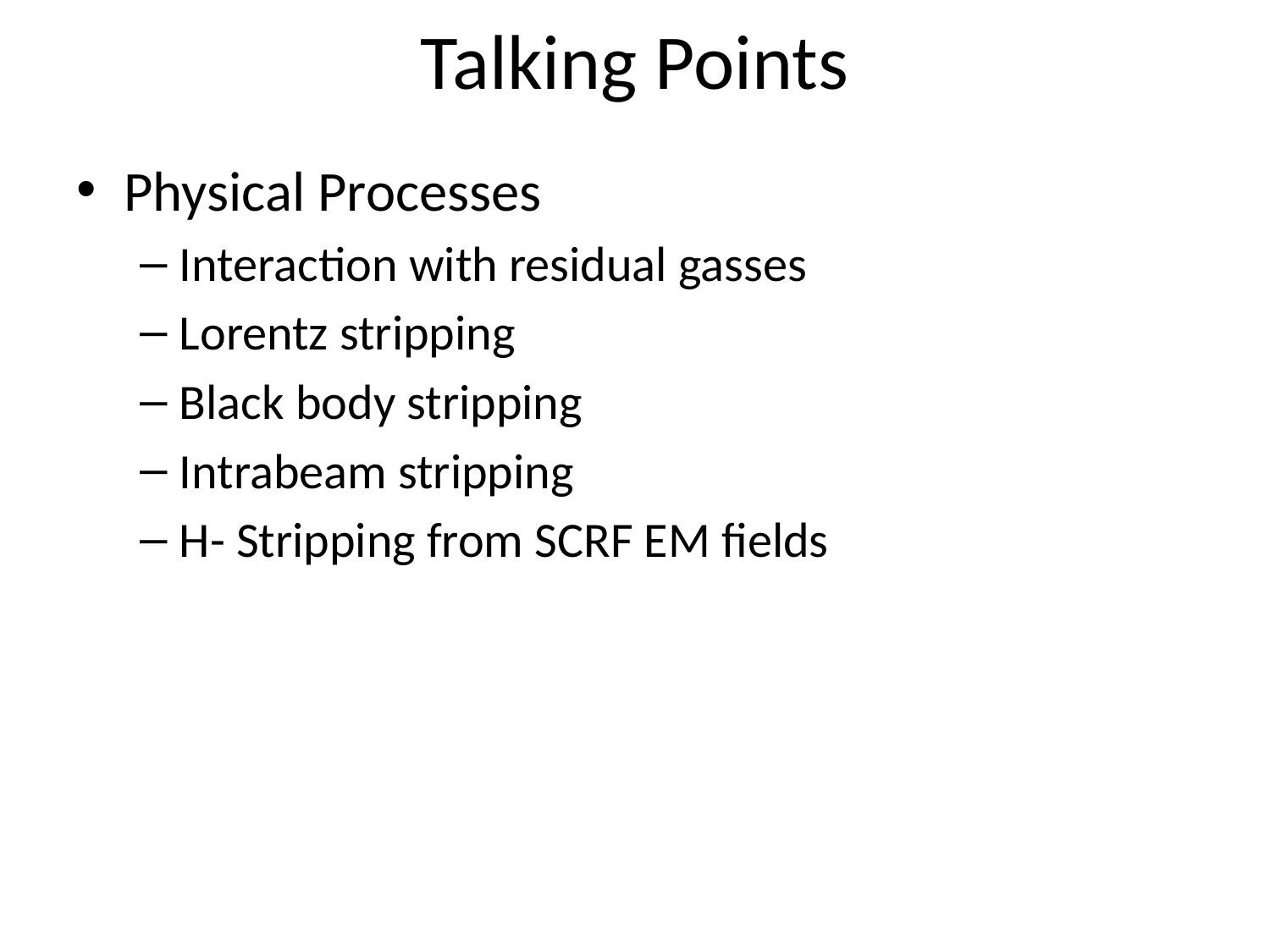

# Talking Points
Physical Processes
Interaction with residual gasses
Lorentz stripping
Black body stripping
Intrabeam stripping
H- Stripping from SCRF EM fields